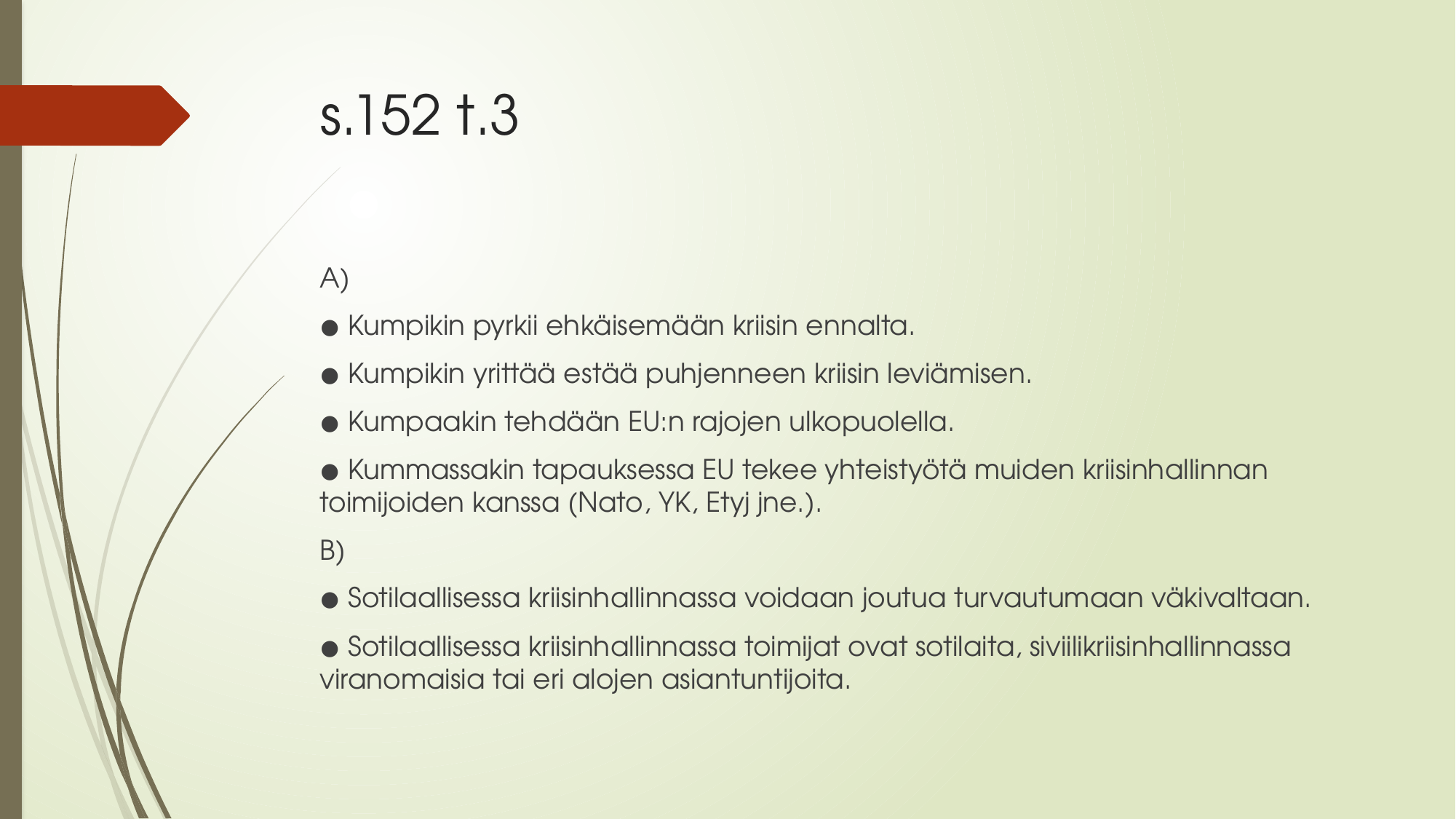

# s.152 t.3
A)
● Kumpikin pyrkii ehkäisemään kriisin ennalta.
● Kumpikin yrittää estää puhjenneen kriisin leviämisen.
● Kumpaakin tehdään EU:n rajojen ulkopuolella.
● Kummassakin tapauksessa EU tekee yhteistyötä muiden kriisinhallinnan toimijoiden kanssa (Nato, YK, Etyj jne.).
B)
● Sotilaallisessa kriisinhallinnassa voidaan joutua turvautumaan väkivaltaan.
● Sotilaallisessa kriisinhallinnassa toimijat ovat sotilaita, siviilikriisinhallinnassa viranomaisia tai eri alojen asiantuntijoita.